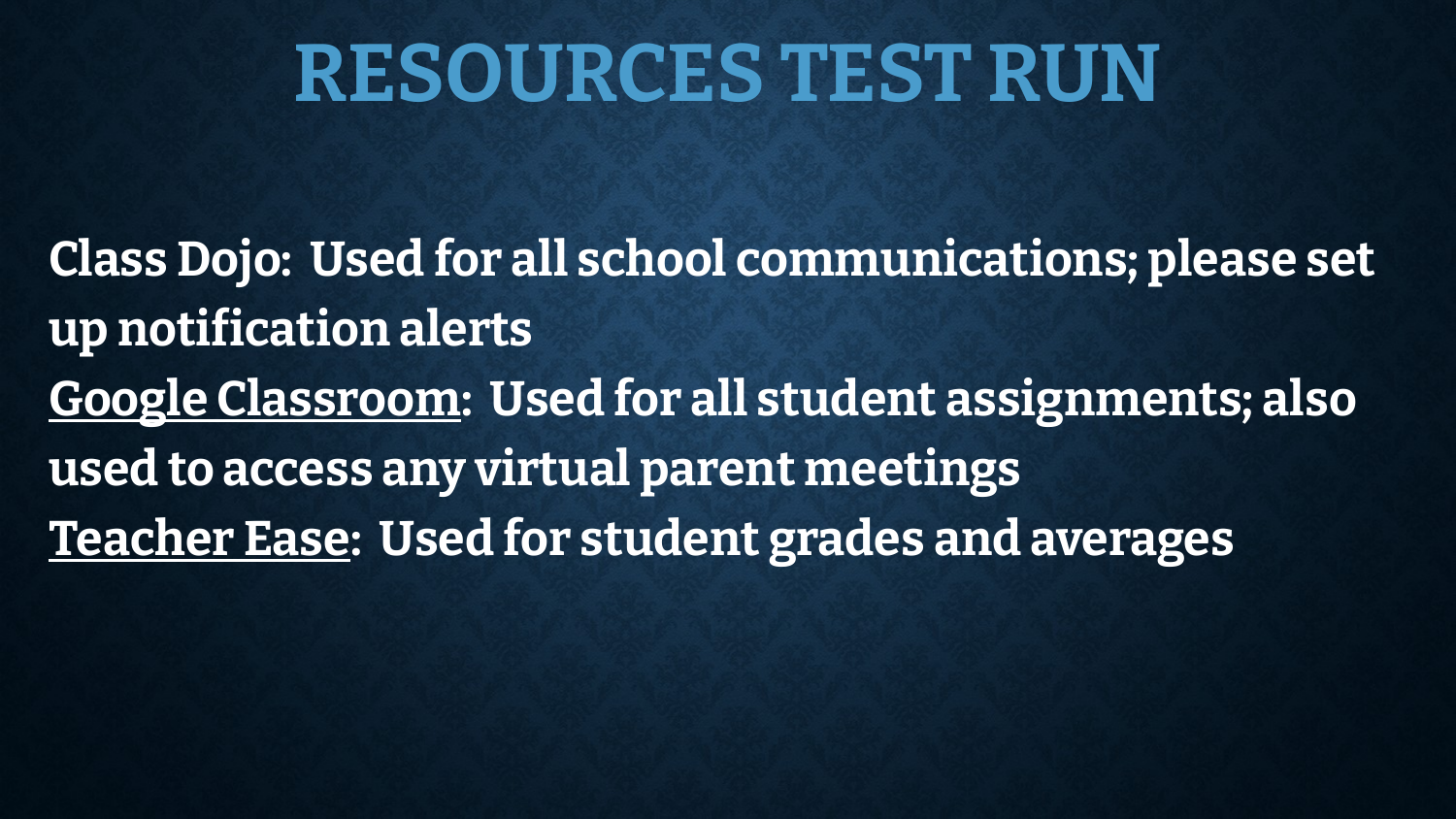

# RESOURCES TEST RUN
Class Dojo:  Used for all school communications; please set up notification alerts
Google Classroom:  Used for all student assignments; also used to access any virtual parent meetings
Teacher Ease:  Used for student grades and averages